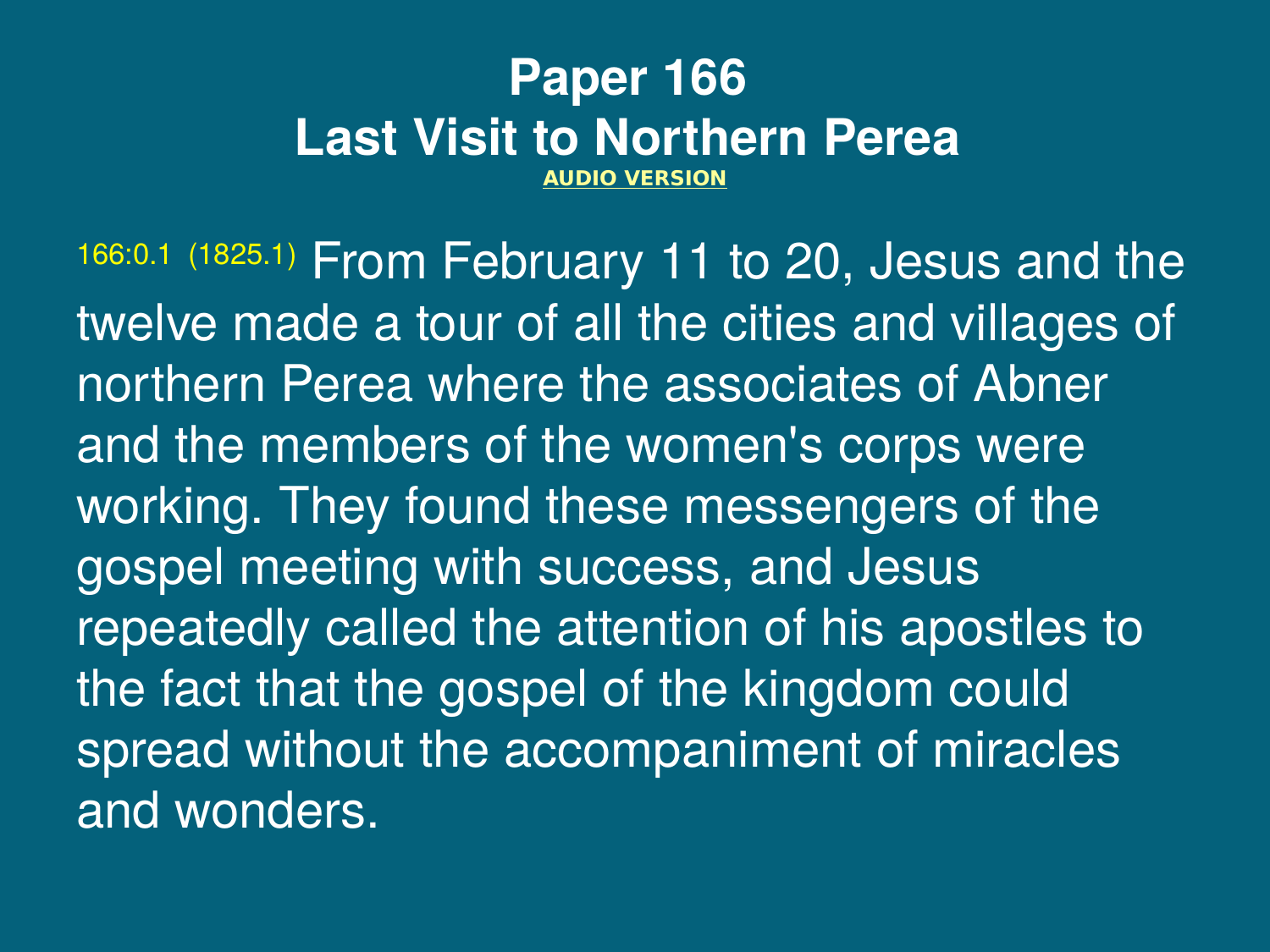

# Paper 166  Last Visit to Northern Perea  AUDIO VERSION
166:0.1 (1825.1) From February 11 to 20, Jesus and the twelve made a tour of all the cities and villages of northern Perea where the associates of Abner and the members of the women's corps were working. They found these messengers of the gospel meeting with success, and Jesus repeatedly called the attention of his apostles to the fact that the gospel of the kingdom could spread without the accompaniment of miracles and wonders.